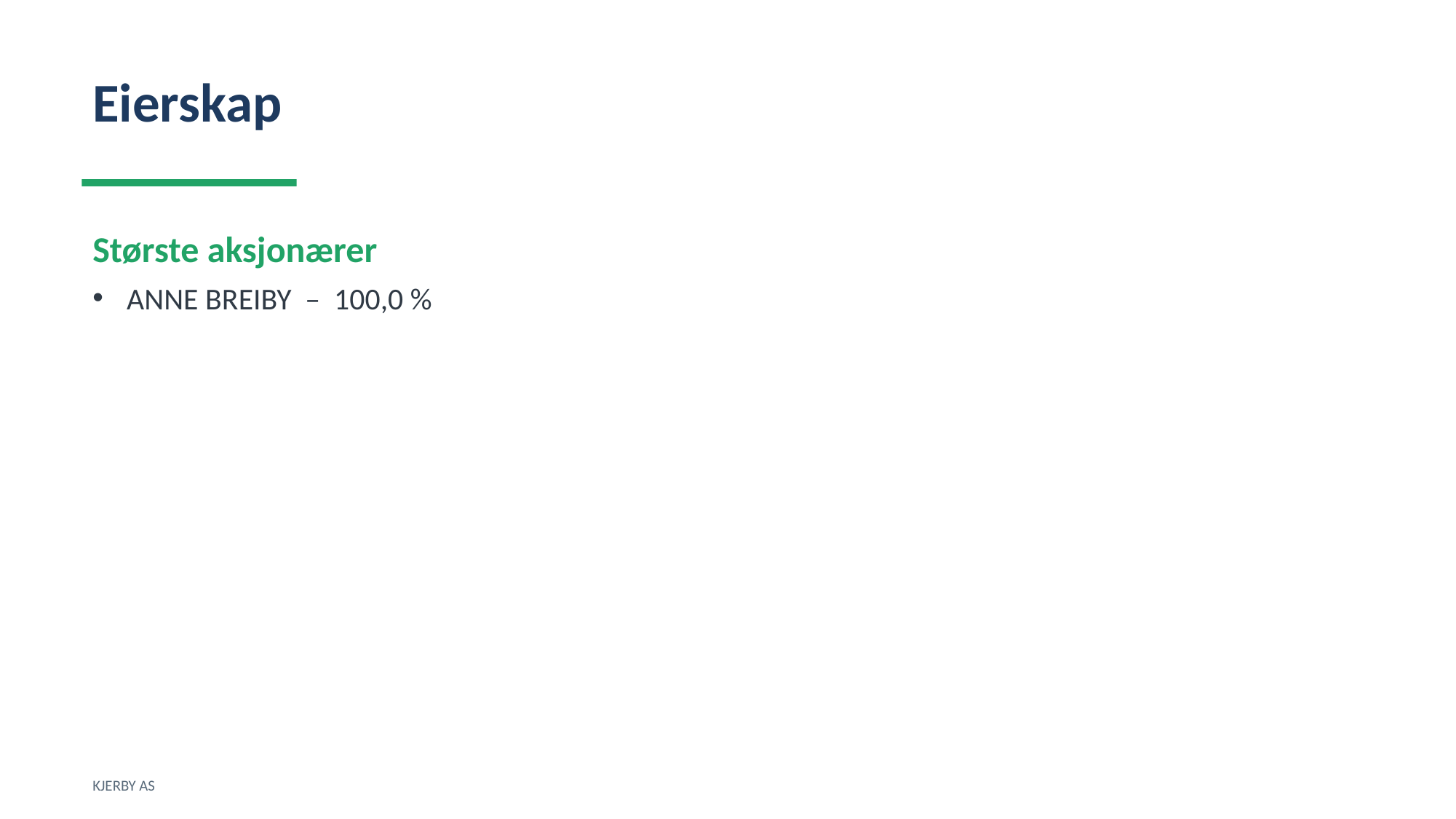

Eierskap

Største aksjonærer
ANNE BREIBY  –  100,0 %
KJERBY AS